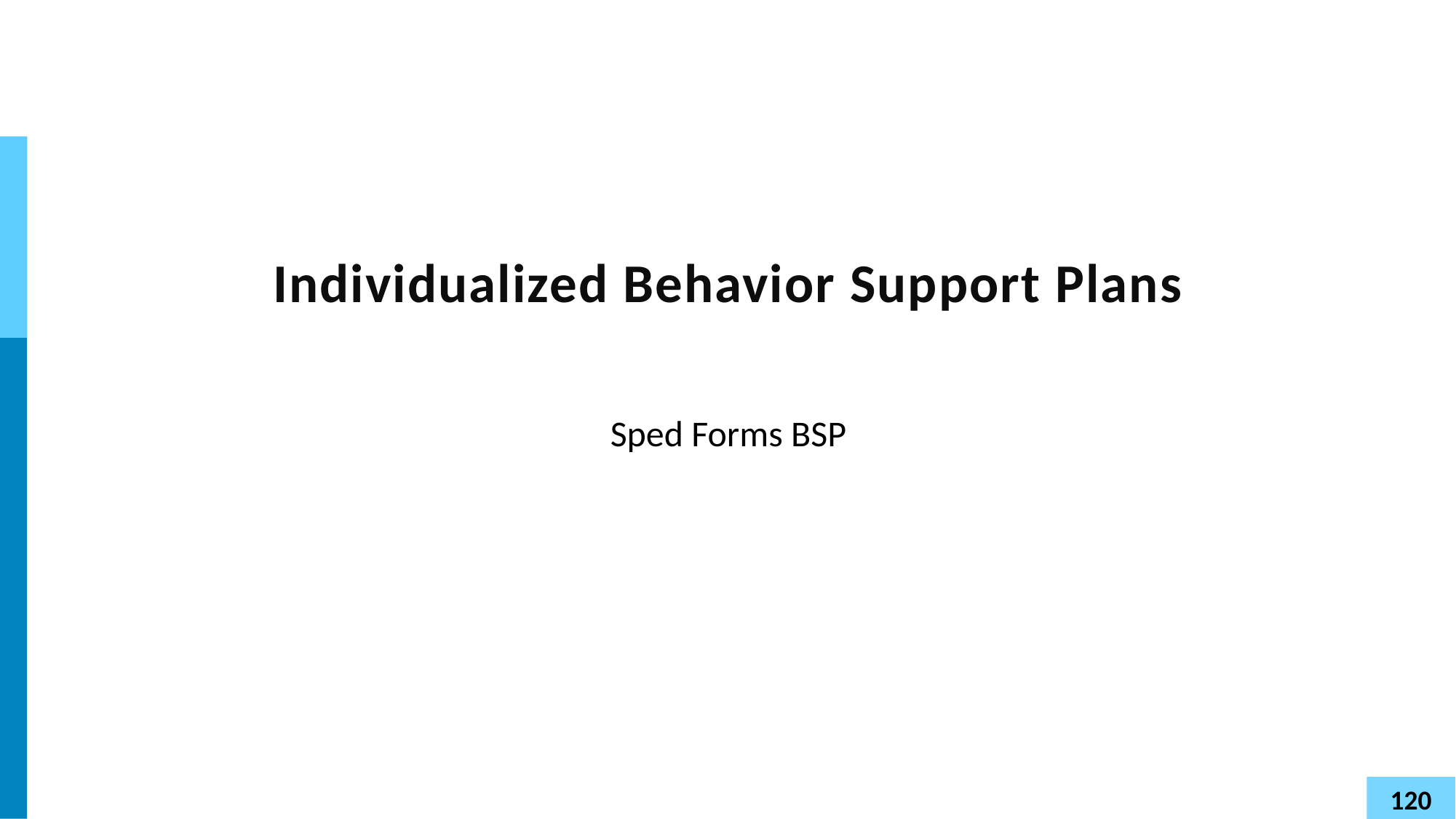

# Individualized Behavior Support Plans
Sped Forms BSP